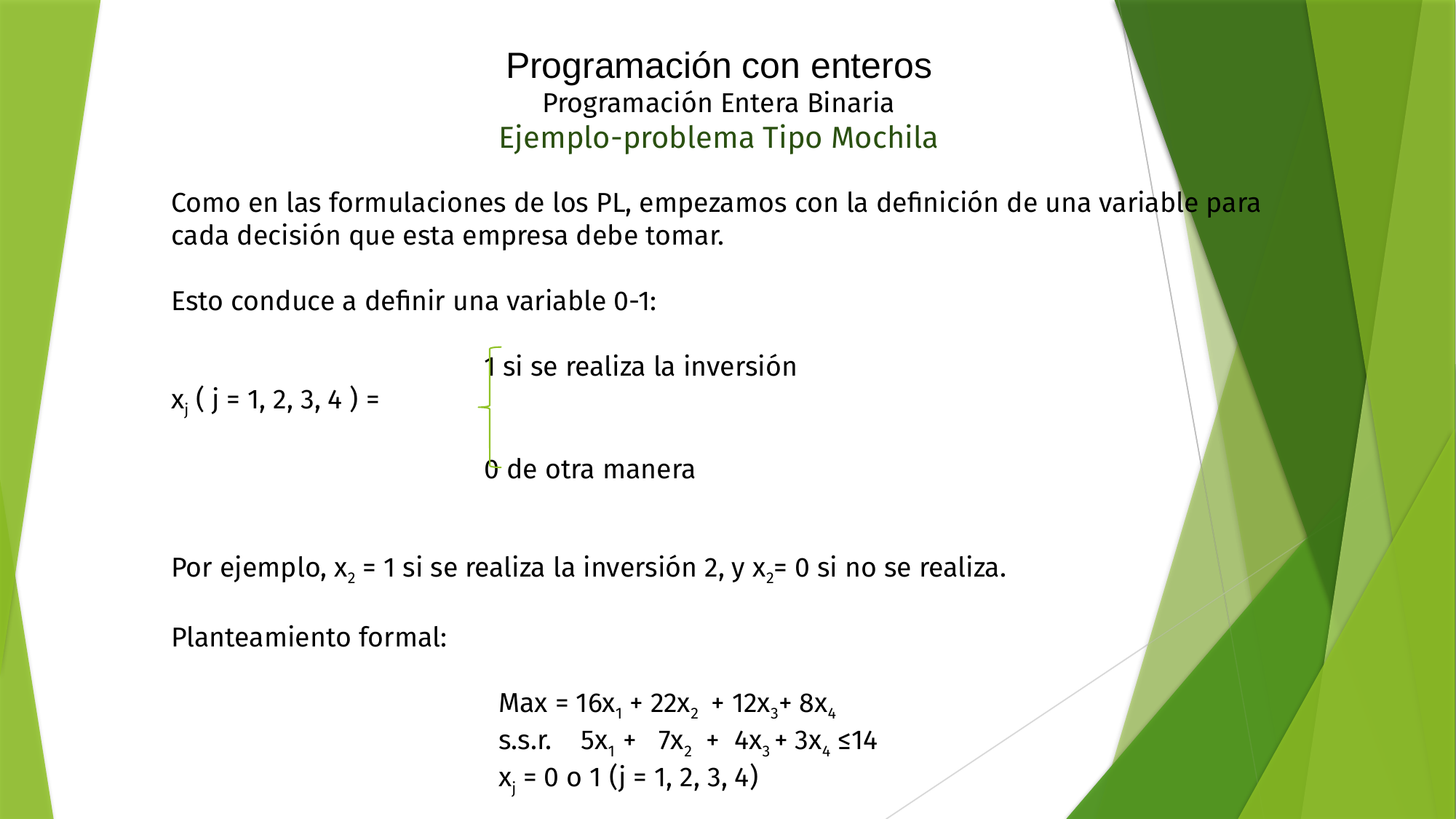

Programación con enteros
Programación Entera Binaria
Ejemplo-problema Tipo Mochila
Como en las formulaciones de los PL, empezamos con la definición de una variable para cada decisión que esta empresa debe tomar.

Esto conduce a definir una variable 0-1:

                                           1 si se realiza la inversión
xj ( j = 1, 2, 3, 4 ) =

                                           0 de otra manera

Por ejemplo, x2 = 1 si se realiza la inversión 2, y x2= 0 si no se realiza.

Planteamiento formal:

			Max = 16x1 + 22x2   + 12x3+ 8x4
			s.s.r.    5x1  +   7x2  +  4x3 + 3x4 ≤14
			xj = 0 o 1 (j = 1, 2, 3, 4)